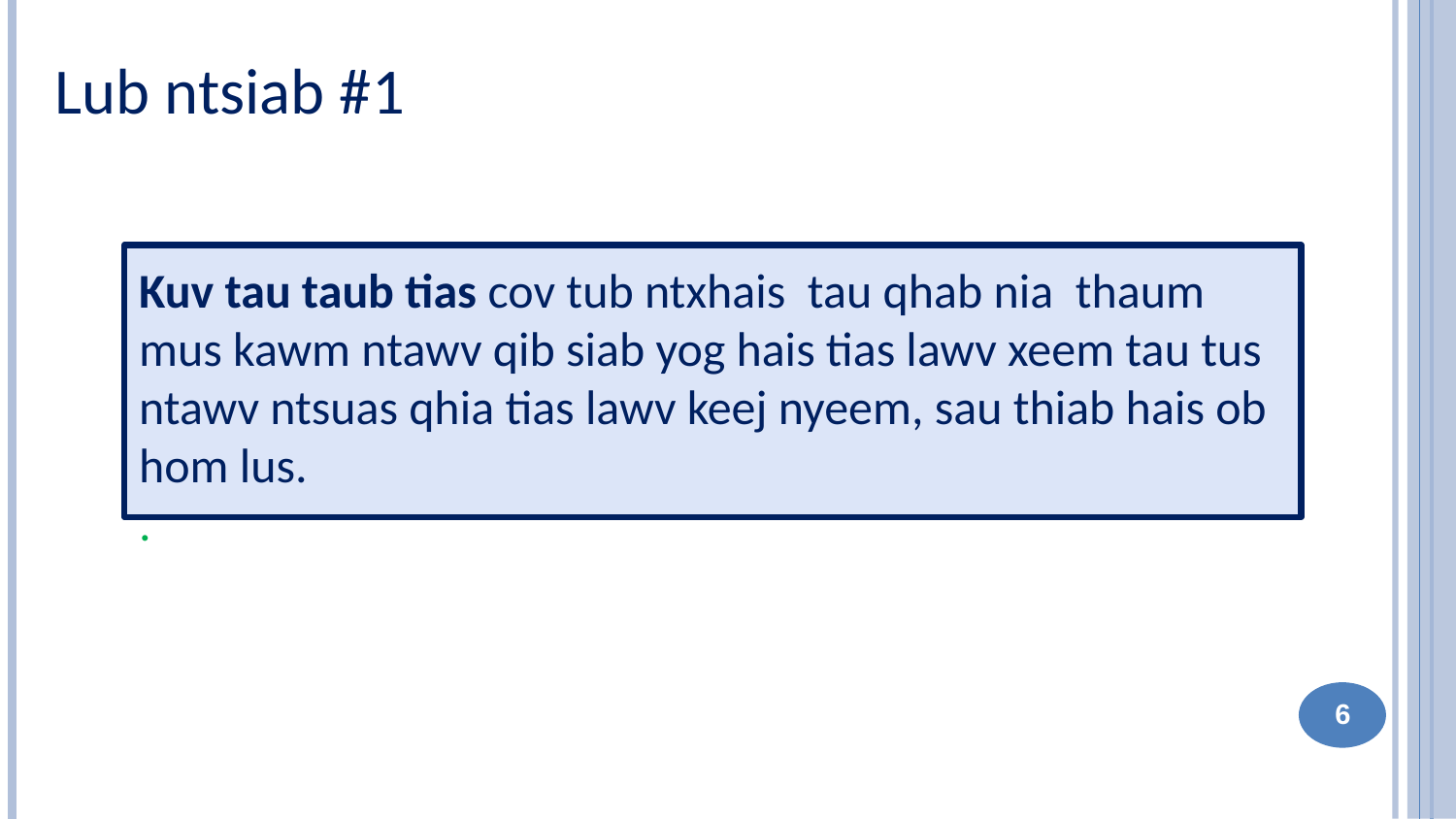

Lub ntsiab #1
Kuv tau taub tias cov tub ntxhais  tau qhab nia  thaum mus kawm ntawv qib siab yog hais tias lawv xeem tau tus ntawv ntsuas qhia tias lawv keej nyeem, sau thiab hais ob hom lus.
.

6